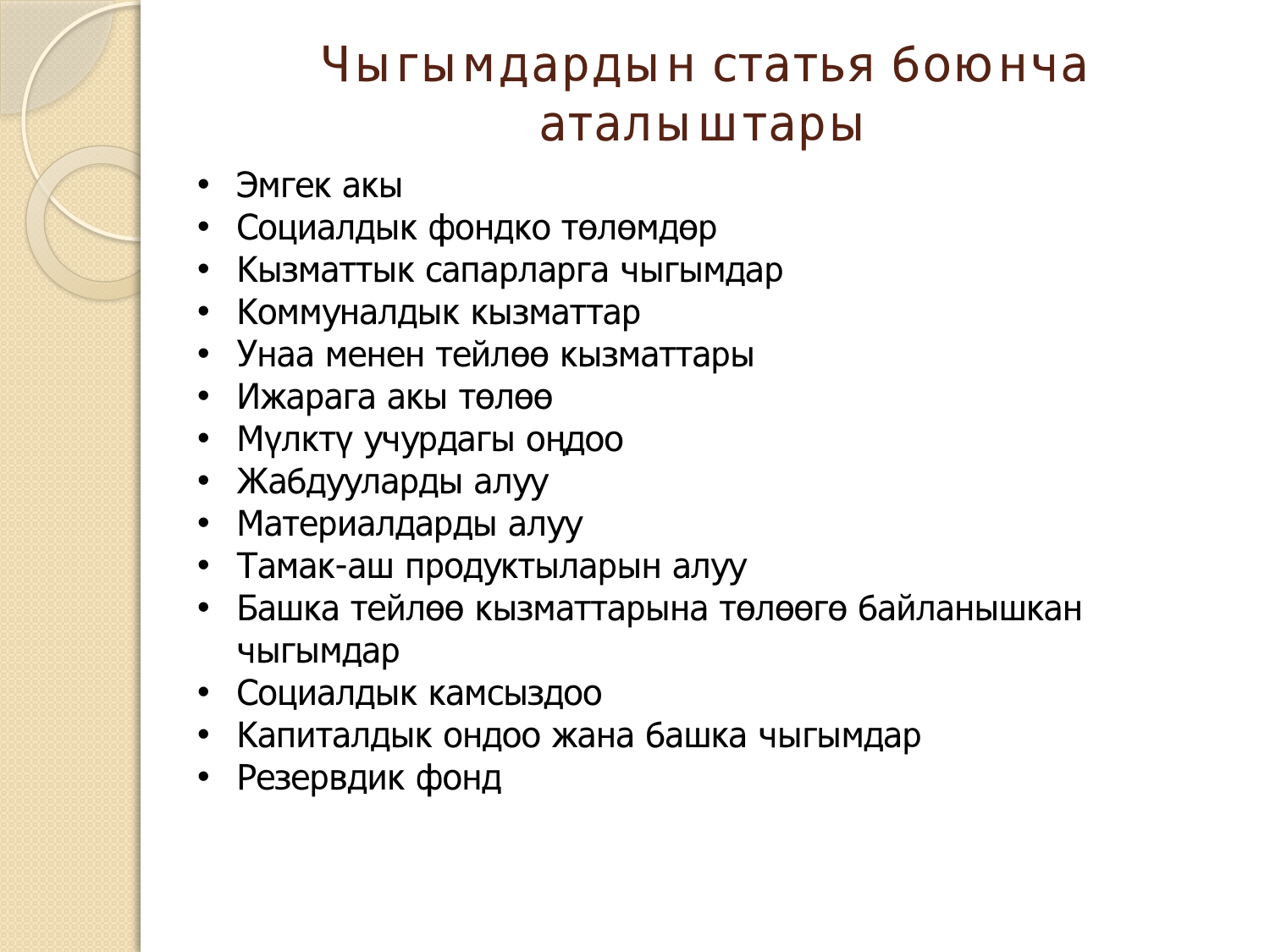

# Чыгымдардын статья боюнча аталыштары
Эмгек акы
Социалдык фондко төлөмдөр
Кызматтык сапарларга чыгымдар
Коммуналдык кызматтар
Унаа менен тейлөө кызматтары
Ижарага акы төлөө
Мүлктү учурдагы оңдоо
Жабдууларды алуу
Материалдарды алуу
Тамак-аш продуктыларын алуу
Башка тейлөө кызматтарына төлөөгө байланышкан чыгымдар
Социалдык камсыздоо
Капиталдык ондоо жана башка чыгымдар
Резервдик фонд